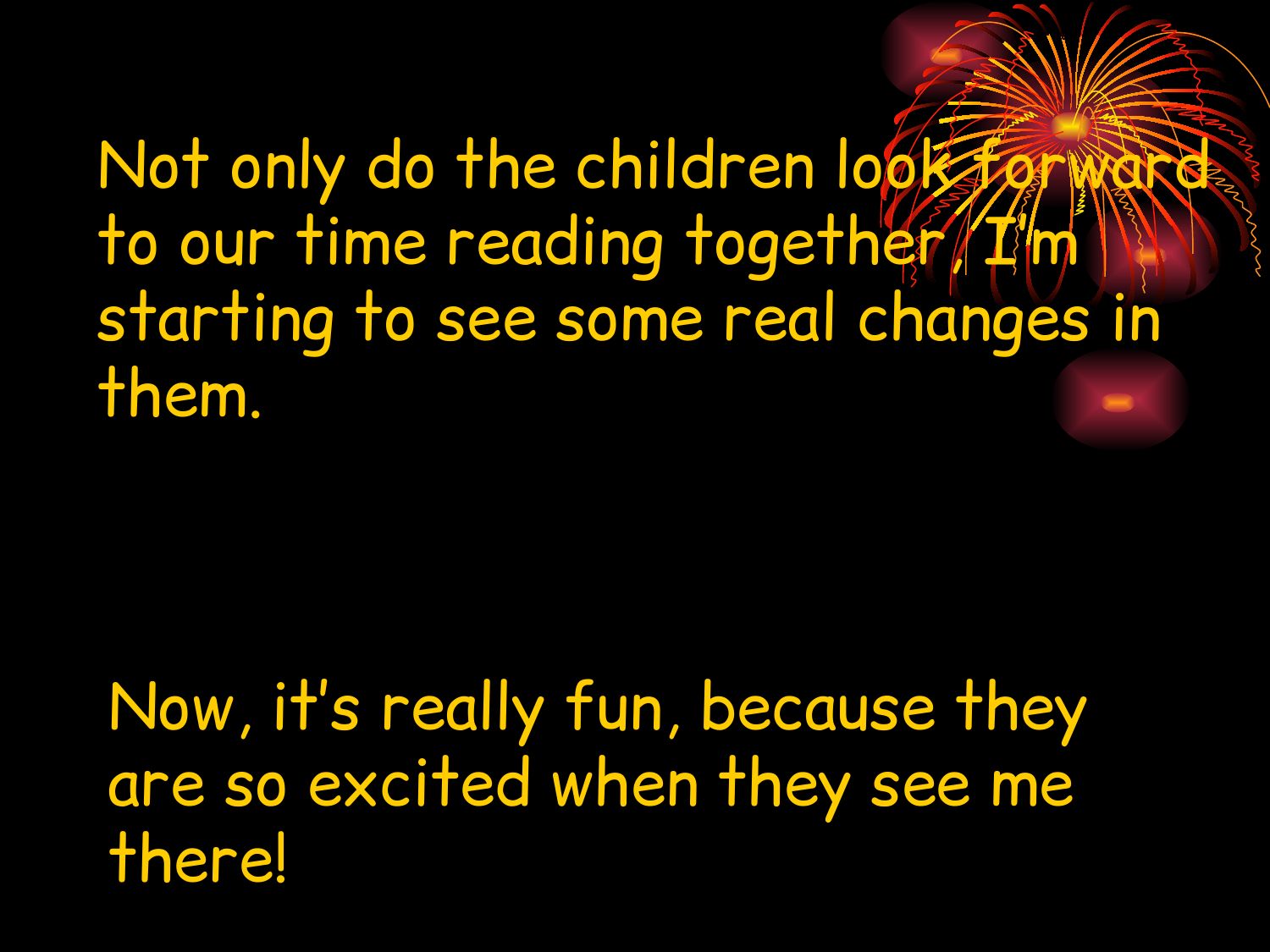

Not only do the children look forward to our time reading together, I’m starting to see some real changes in them.

Now, it’s really fun, because they are so excited when they see me there!